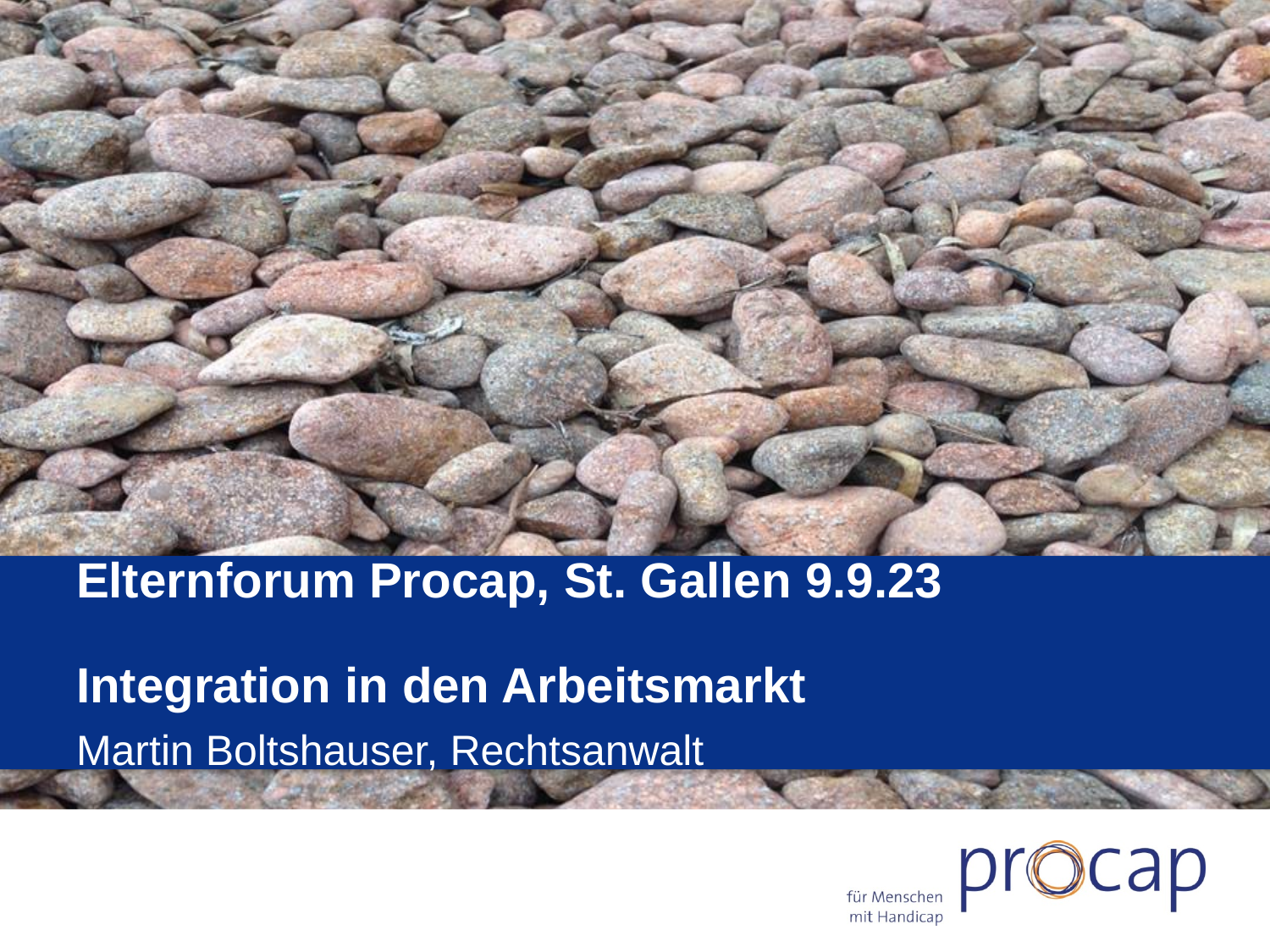

Elternforum Procap, St. Gallen 9.9.23
Integration in den Arbeitsmarkt
Martin Boltshauser, Rechtsanwalt